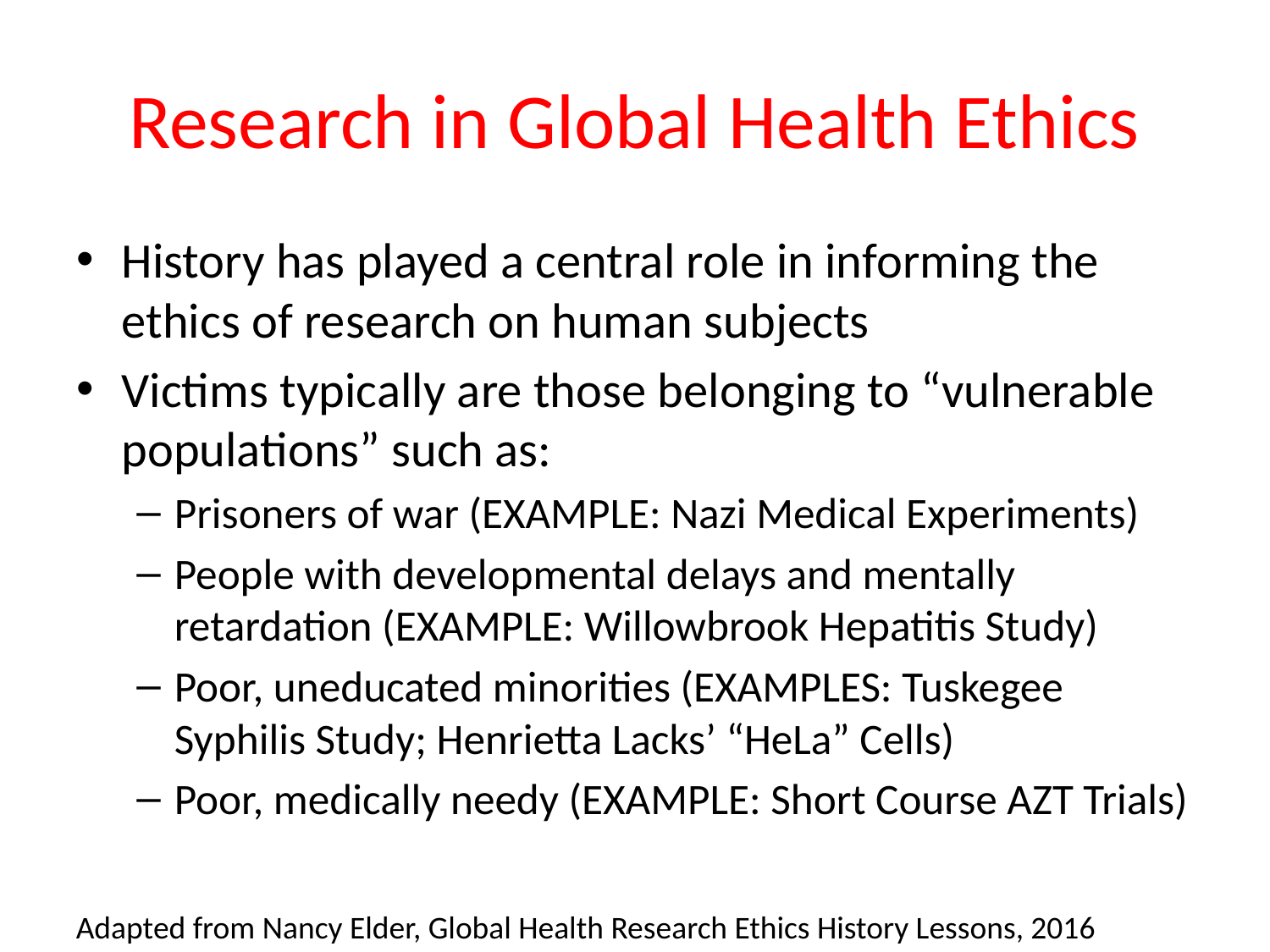

# Research in Global Health Ethics
History has played a central role in informing the ethics of research on human subjects
Victims typically are those belonging to “vulnerable populations” such as:
Prisoners of war (EXAMPLE: Nazi Medical Experiments)
People with developmental delays and mentally retardation (EXAMPLE: Willowbrook Hepatitis Study)
Poor, uneducated minorities (EXAMPLES: Tuskegee Syphilis Study; Henrietta Lacks’ “HeLa” Cells)
Poor, medically needy (EXAMPLE: Short Course AZT Trials)

Adapted from Nancy Elder, Global Health Research Ethics History Lessons, 2016